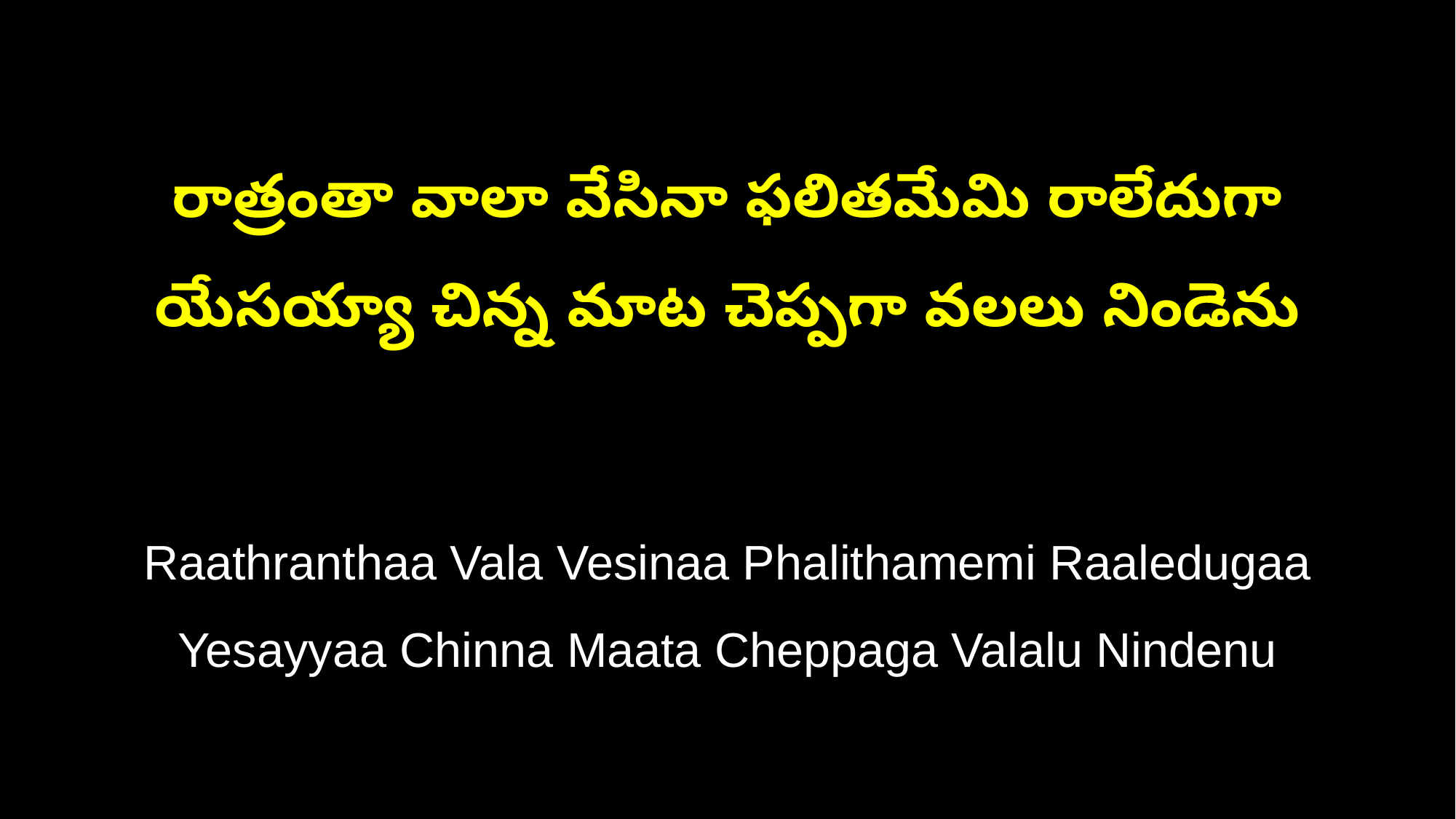

రాత్రంతా వాలా వేసినా ఫలితమేమి రాలేదుగా
యేసయ్యా చిన్న మాట చెప్పగా వలలు నిండెను
Raathranthaa Vala Vesinaa Phalithamemi Raaledugaa
Yesayyaa Chinna Maata Cheppaga Valalu Nindenu